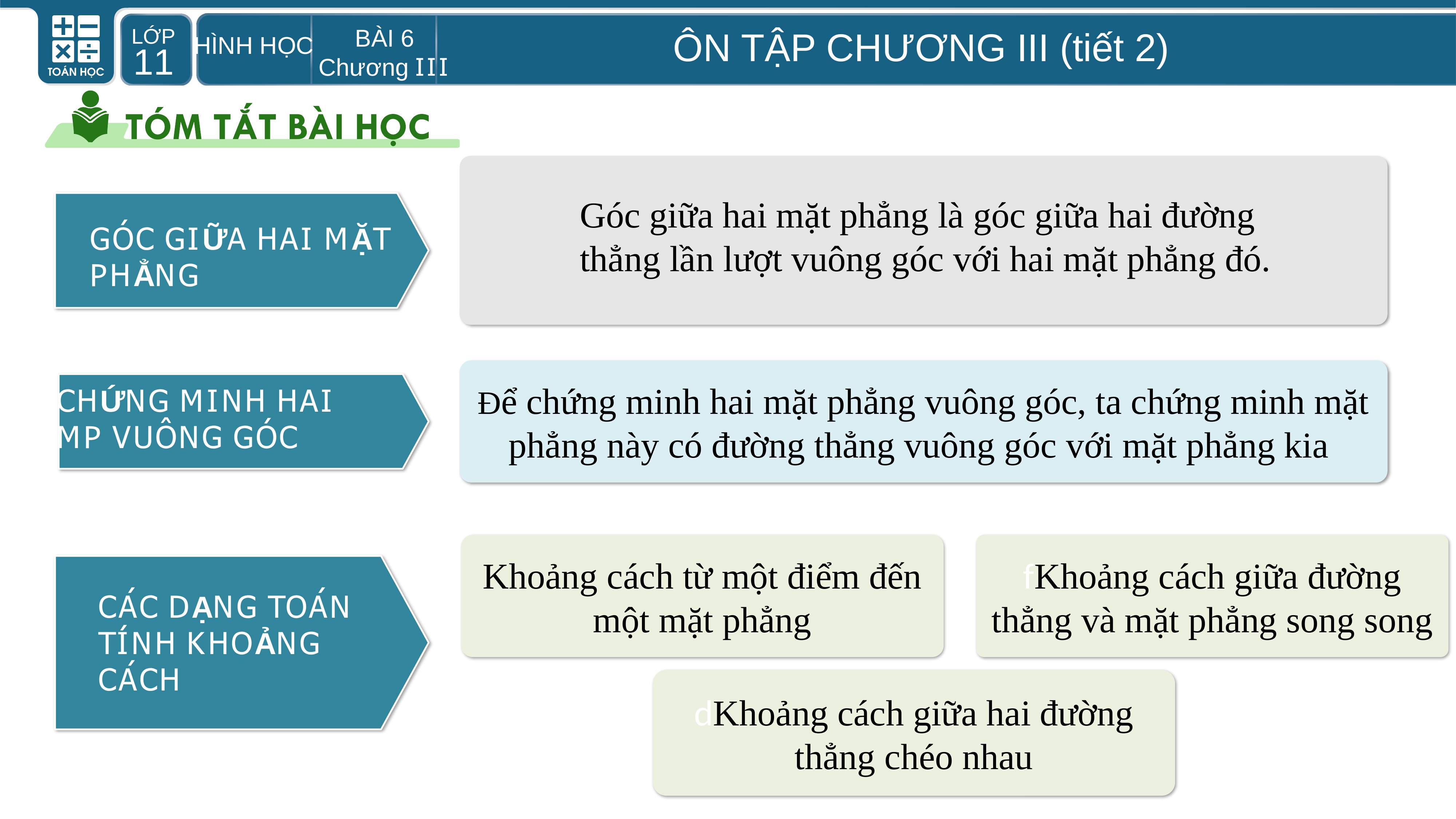

GÓC GIỮA HAI MẶT PHẲNG
Góc giữa hai mặt phẳng là góc giữa hai đường thẳng lần lượt vuông góc với hai mặt phẳng đó.
Để chứng minh hai mặt phẳng vuông góc, ta chứng minh mặt phẳng này có đường thẳng vuông góc với mặt phẳng kia

CHỨNG MINH HAI MP VUÔNG GÓC
Khoảng cách từ một điểm đến một mặt phẳng
fKhoảng cách giữa đường thẳng và mặt phẳng song song

CÁC DẠNG TOÁN TÍNH KHOẢNG CÁCH
dKhoảng cách giữa hai đường thẳng chéo nhau